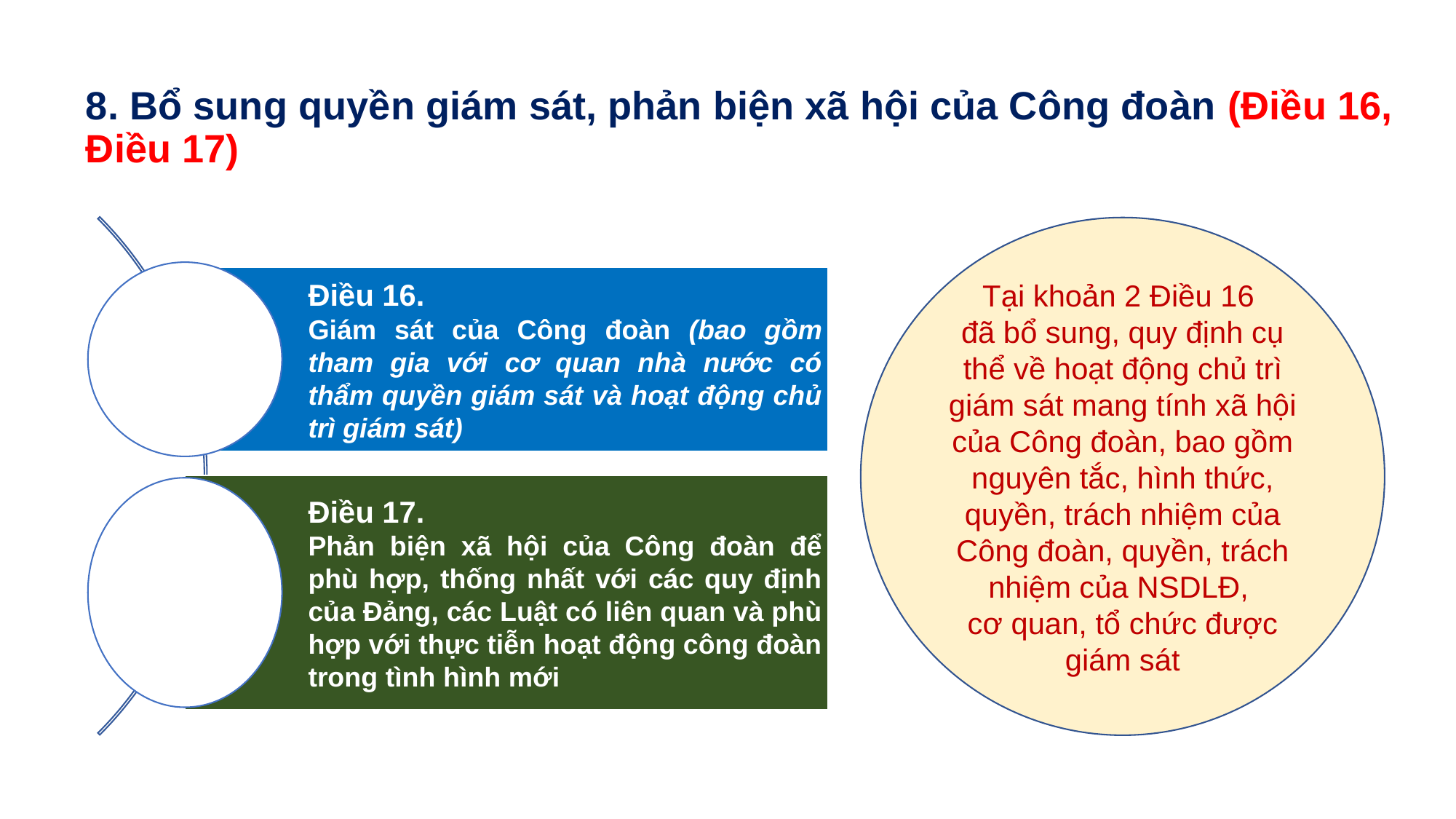

# 8. Bổ sung quyền giám sát, phản biện xã hội của Công đoàn (Điều 16, Điều 17)
Điều 16.
Giám sát của Công đoàn (bao gồm tham gia với cơ quan nhà nước có thẩm quyền giám sát và hoạt động chủ trì giám sát)
Điều 17.
Phản biện xã hội của Công đoàn để phù hợp, thống nhất với các quy định của Đảng, các Luật có liên quan và phù hợp với thực tiễn hoạt động công đoàn trong tình hình mới
Tại khoản 2 Điều 16
đã bổ sung, quy định cụ thể về hoạt động chủ trì giám sát mang tính xã hội của Công đoàn, bao gồm nguyên tắc, hình thức, quyền, trách nhiệm của Công đoàn, quyền, trách nhiệm của NSDLĐ,
cơ quan, tổ chức được giám sát